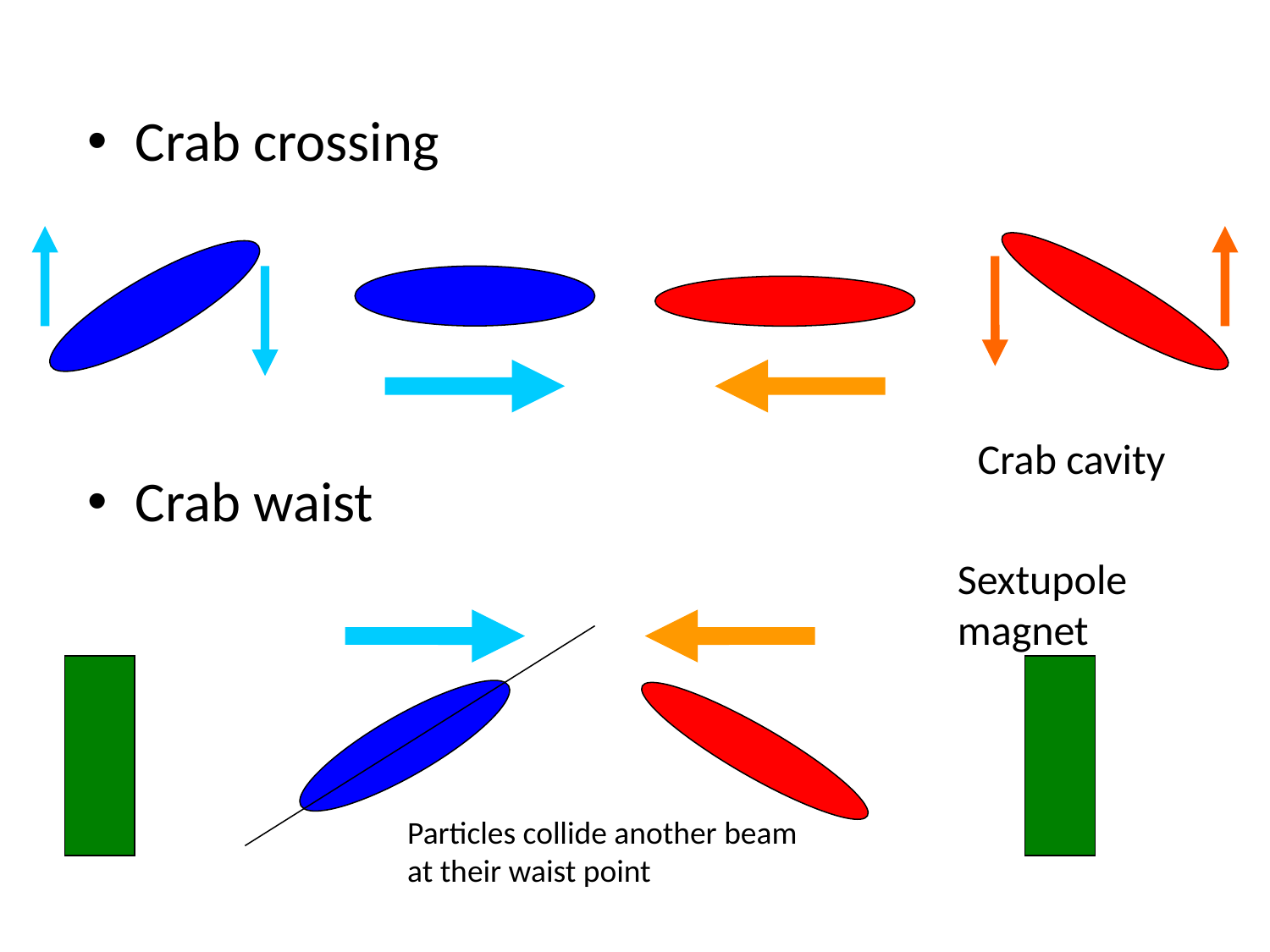

Crab crossing

Crab waist

Crab cavity
Sextupole magnet

Particles collide another beam at their waist point